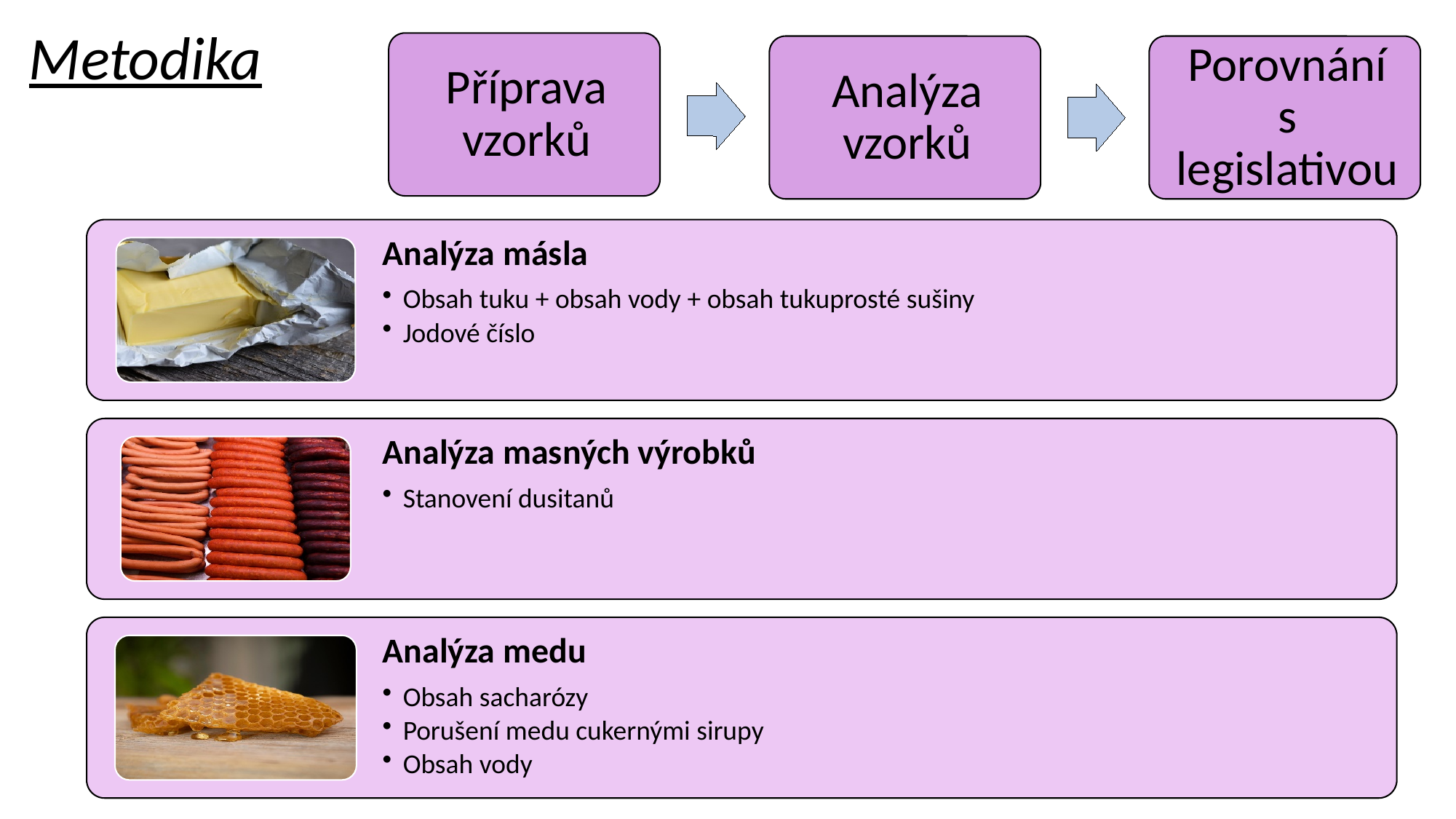

Příprava vzorků

Analýza vzorků

Porovnání s legislativou
# Metodika
Analýza másla
Obsah tuku + obsah vody + obsah tukuprosté sušiny
Jodové číslo
Analýza masných výrobků
Stanovení dusitanů
Analýza medu
Obsah sacharózy
Porušení medu cukernými sirupy
Obsah vody